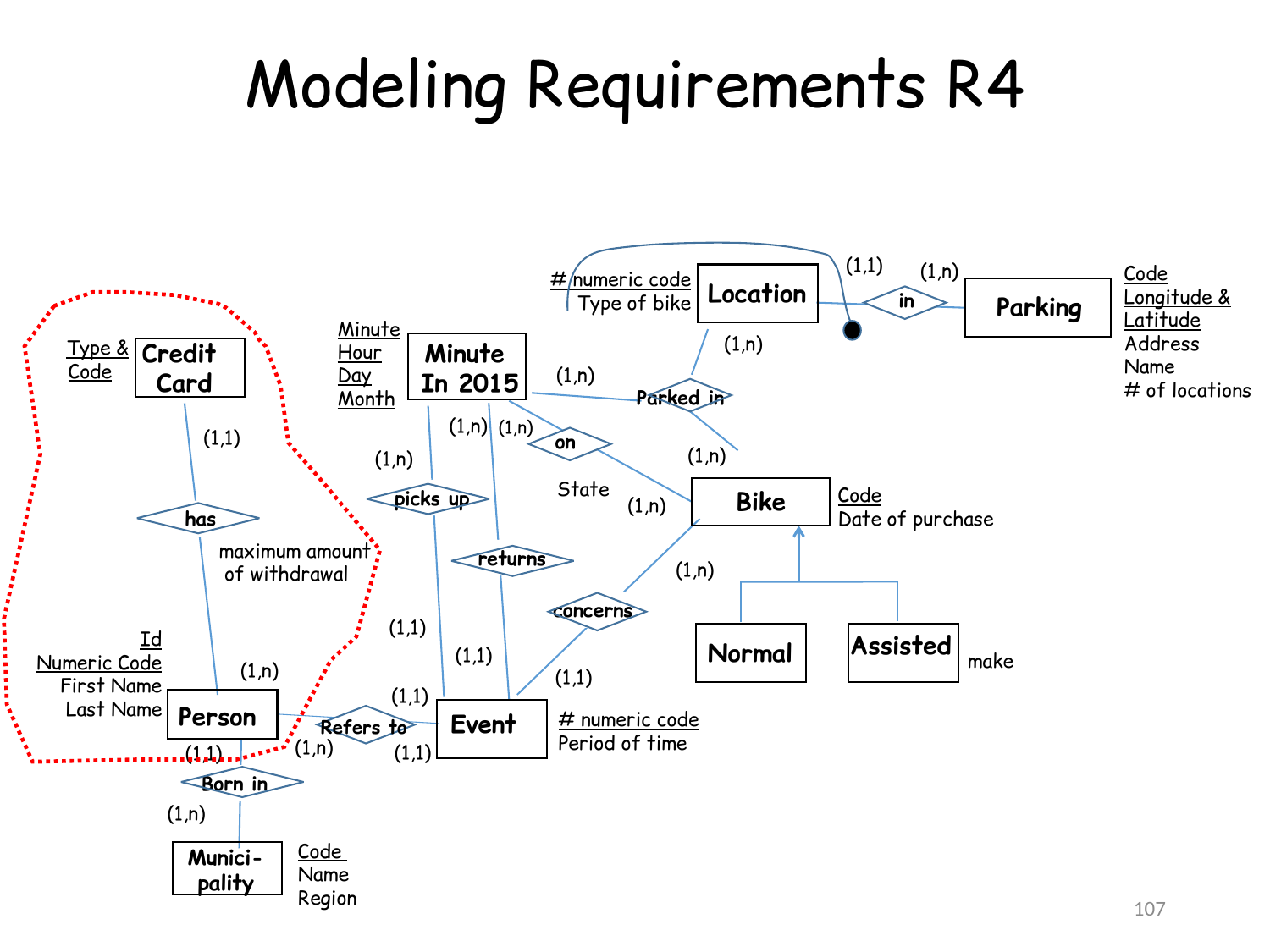

# Modeling Requirements R4

(1,1)
(1,n)

Parking
in

Code
Longitude &
Latitude
Address
Name
# of locations
# numeric code
Type of bike

Location

Minute
Hour
Day
Month
(1,n)
Type &
Code
Credit
Card
Minute
In 2015

(1,n)

 Parked in
(1,n)
(1,n)
(1,1)
  on

(1,n)
(1,n)
State
Code
Date of purchase

picks up
Bike

(1,n)
has

maximum amount
 of withdrawal
returns

(1,n)
concerns

(1,1)
Id
Numeric Code
First Name
Last Name

Assisted
Normal
(1,1)
make
(1,n)
(1,1)
(1,1)

Person

# numeric code
Period of time
Event

Refers to
(1,n)
(1,1)
(1,1)
Born in

(1,n)
Code
Name
Region
Munici-
pality

107